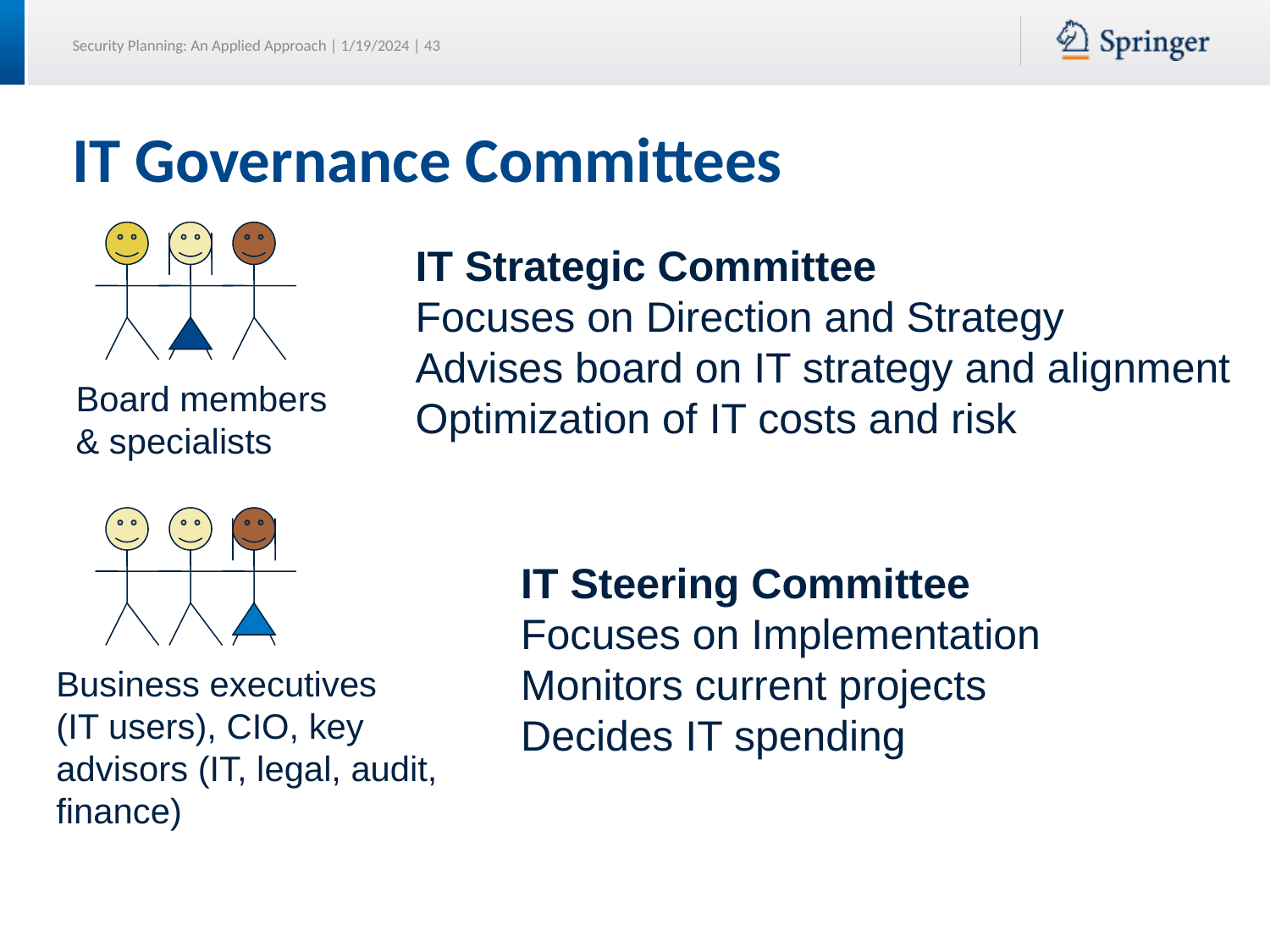

# IT Governance Committees

IT Strategic Committee
Focuses on Direction and Strategy
Advises board on IT strategy and alignment
Optimization of IT costs and risk

Board members
& specialists

IT Steering Committee
Focuses on Implementation
Monitors current projects
Decides IT spending

Business executives
(IT users), CIO, key
advisors (IT, legal, audit,
finance)